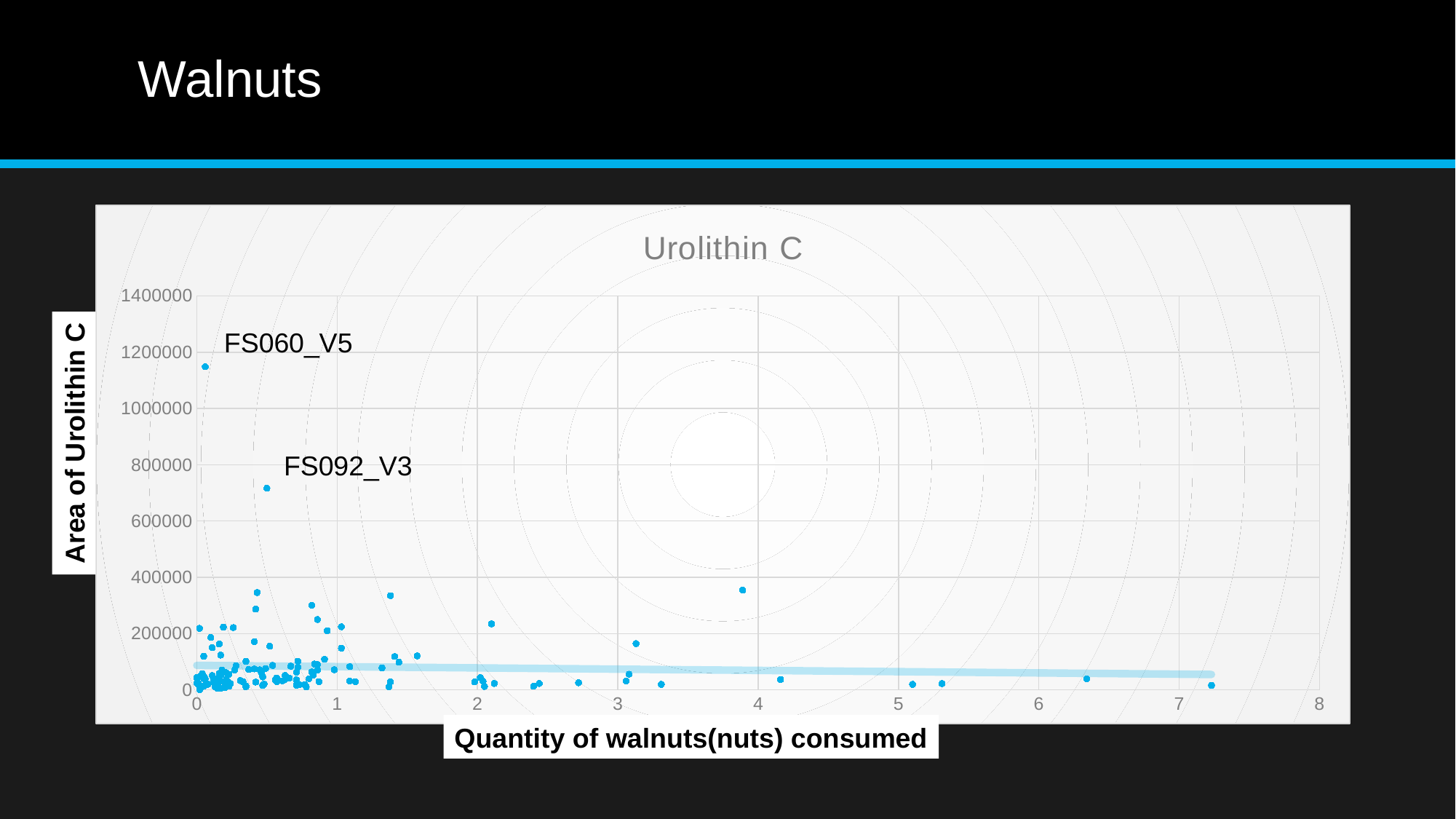

# Walnuts

### Chart: Urolithin C

| Category | urolithin C |
|---|---|
Area of Urolithin C
Quantity of walnuts(nuts) consumed

FS060_V5
FS092_V3